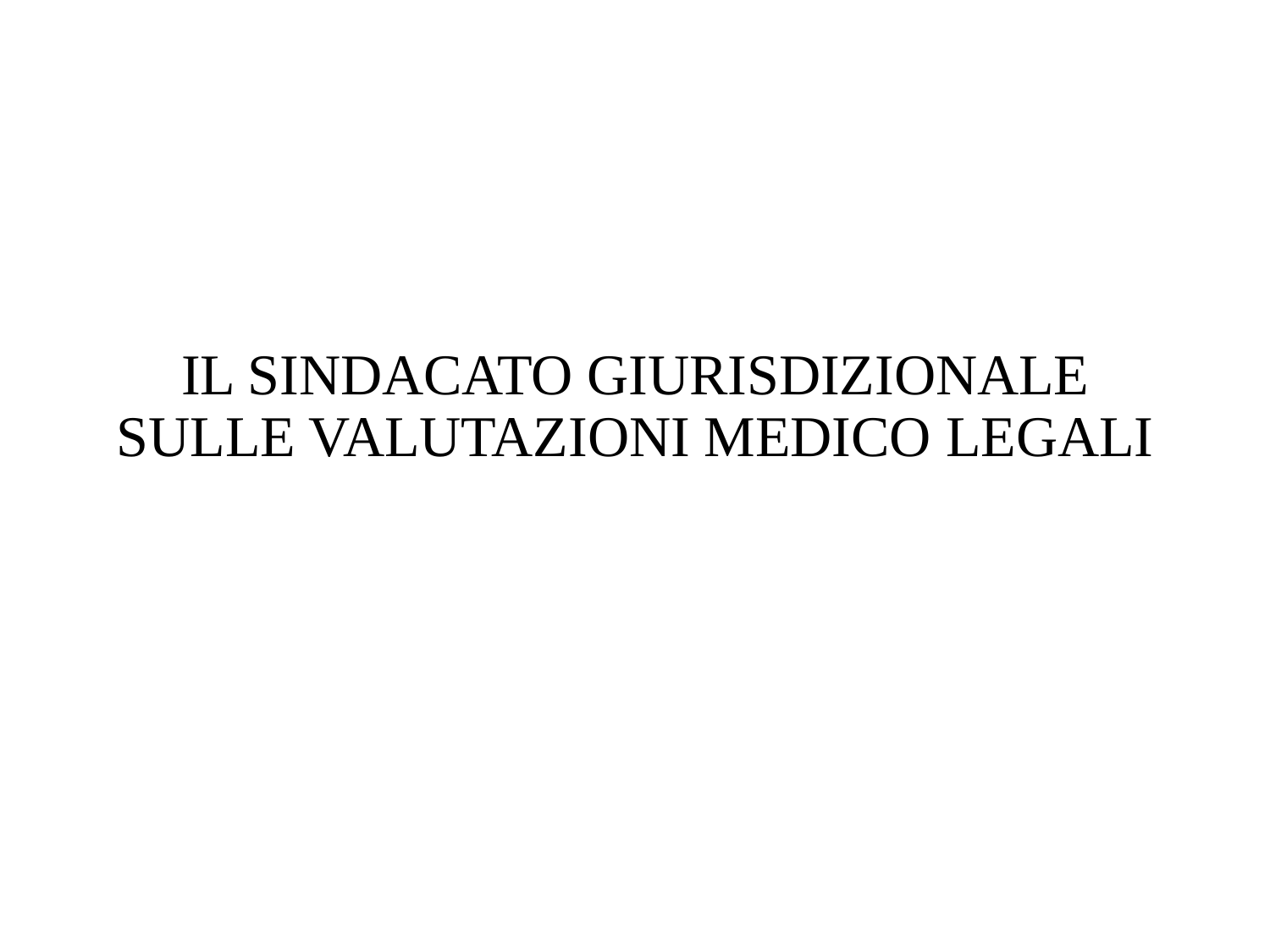

# IL SINDACATO GIURISDIZIONALE SULLE VALUTAZIONI MEDICO LEGALI